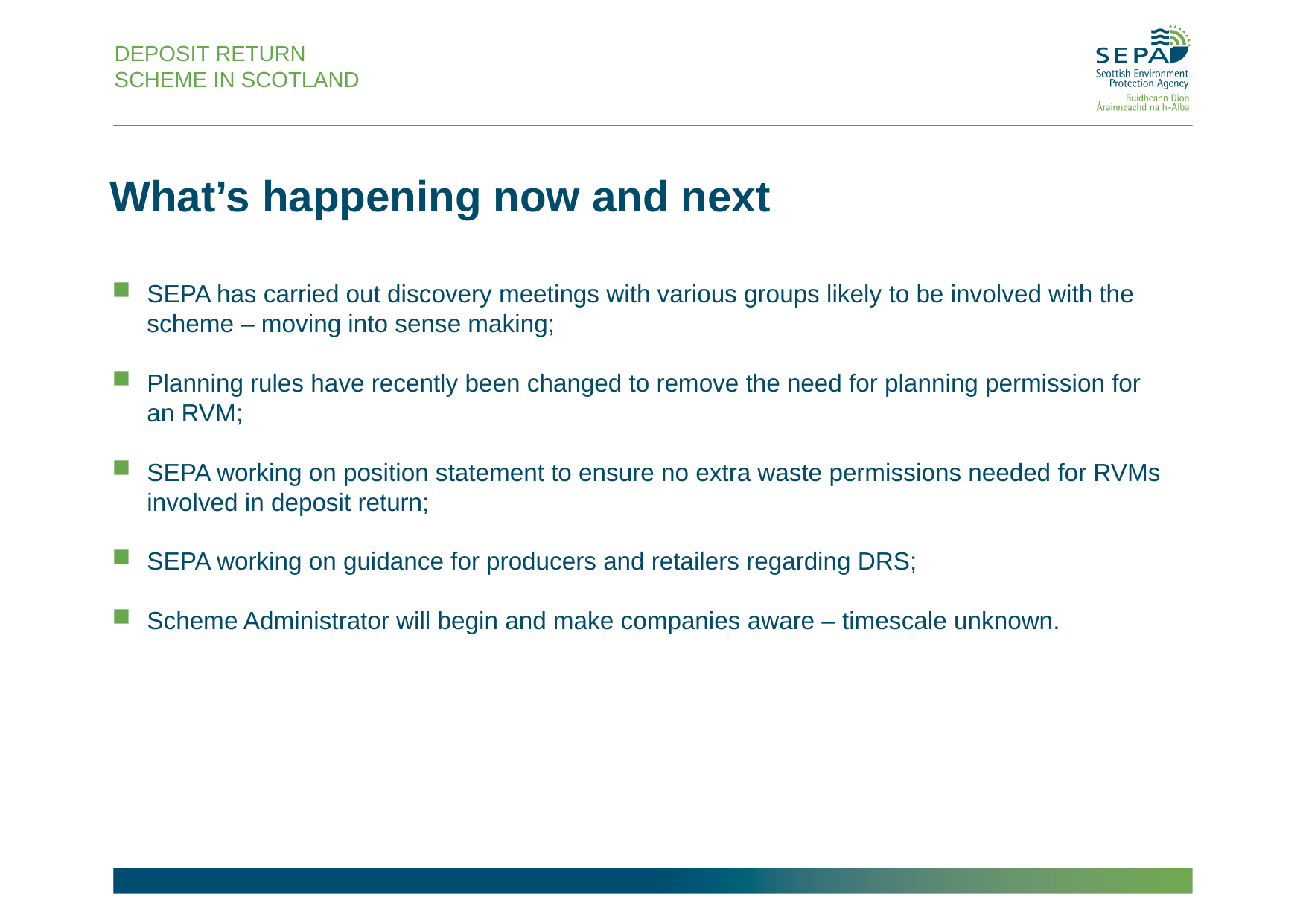

DEPOSIT RETURN
SCHEME IN SCOTLAND
What’s happening now and next
SEPA has carried out discovery meetings with various groups likely to be involved with the scheme – moving into sense making;

Planning rules have recently been changed to remove the need for planning permission for an RVM;

SEPA working on position statement to ensure no extra waste permissions needed for RVMs involved in deposit return;

SEPA working on guidance for producers and retailers regarding DRS;

Scheme Administrator will begin and make companies aware – timescale unknown.